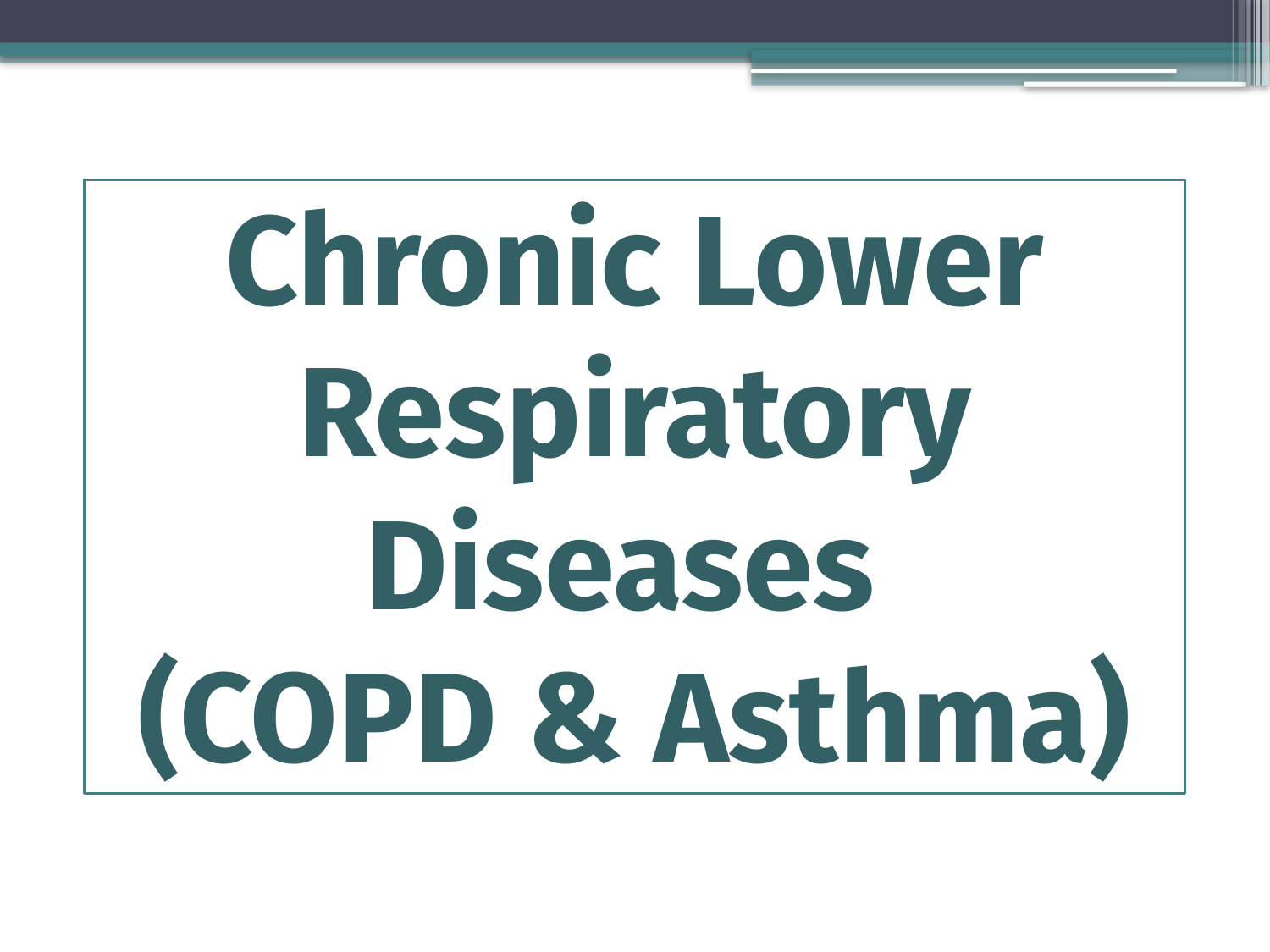

# Chronic Lower Respiratory Diseases (COPD & Asthma)